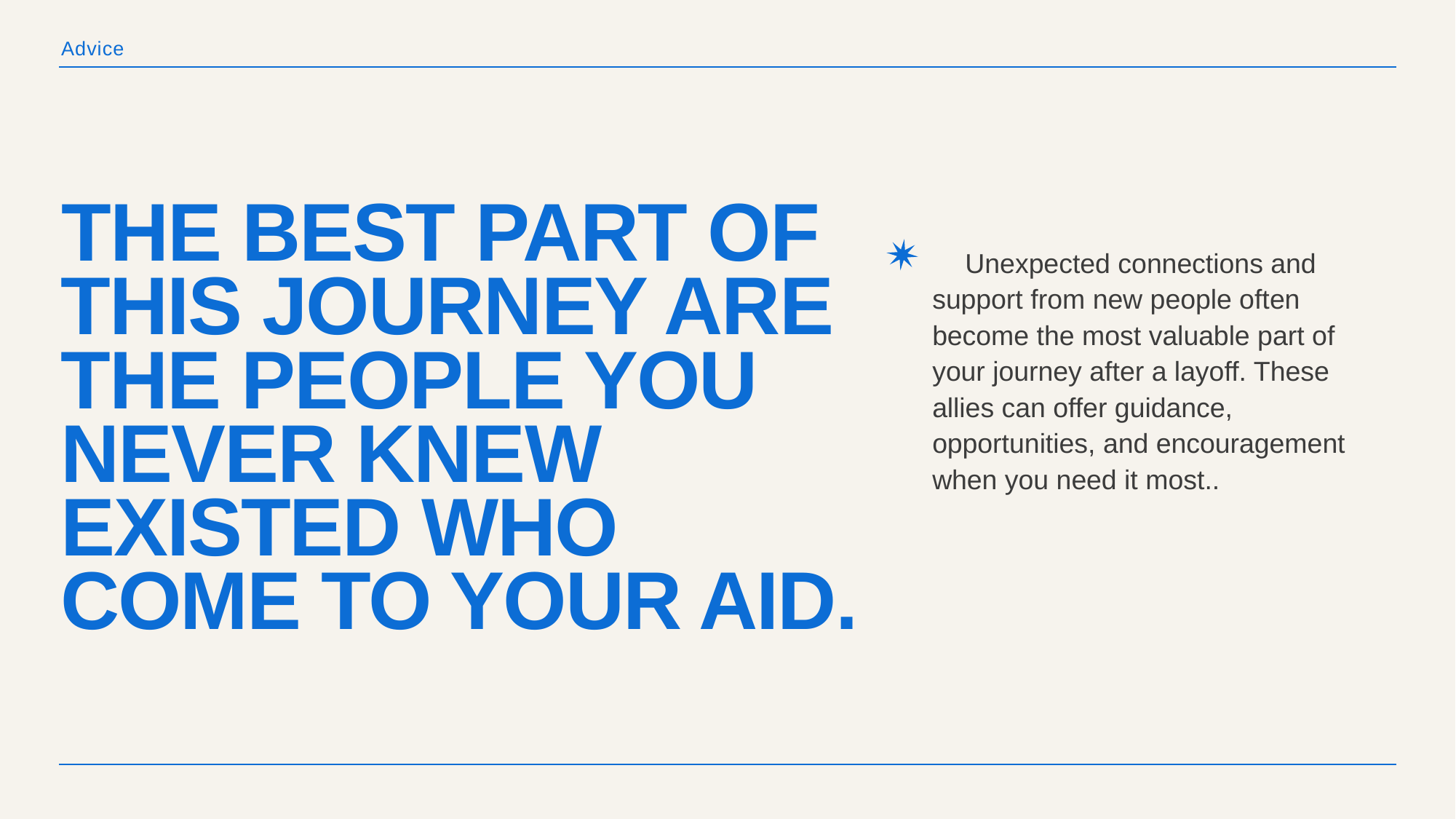

Advice
The best part of this journey are the people you never knew existed who come to your aid.
Unexpected connections and support from new people often become the most valuable part of your journey after a layoff. These allies can offer guidance, opportunities, and encouragement when you need it most..